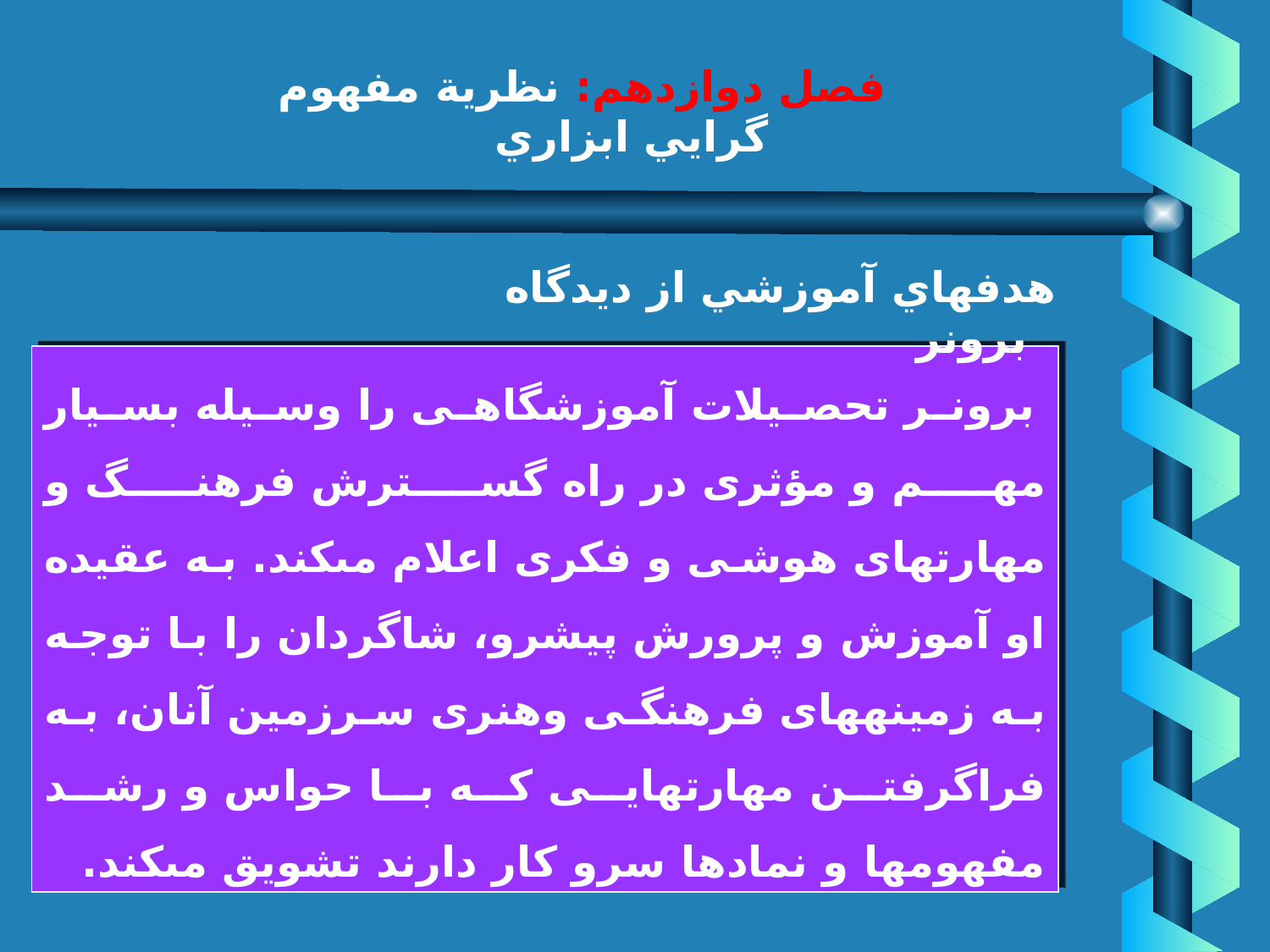

# فصل دوازدهم: نظرية مفهوم گرايي ابزاري
هدفهاي آموزشي از ديدگاه برونر
 برونر تحصيلات آموزشگاهى را وسيله بسيار مهم و مؤثرى در راه گسترش فرهنگ و مهارتهاى هوشى و فكرى اعلام مى‏كند. به عقيده او آموزش و پرورش پيشرو، شاگردان را با توجه به زمينه‏هاى فرهنگى وهنرى سرزمين آنان، به فراگرفتن مهارتهايى كه با حواس و رشد مفهومها و نمادها سرو كار دارند تشويق مى‏كند.